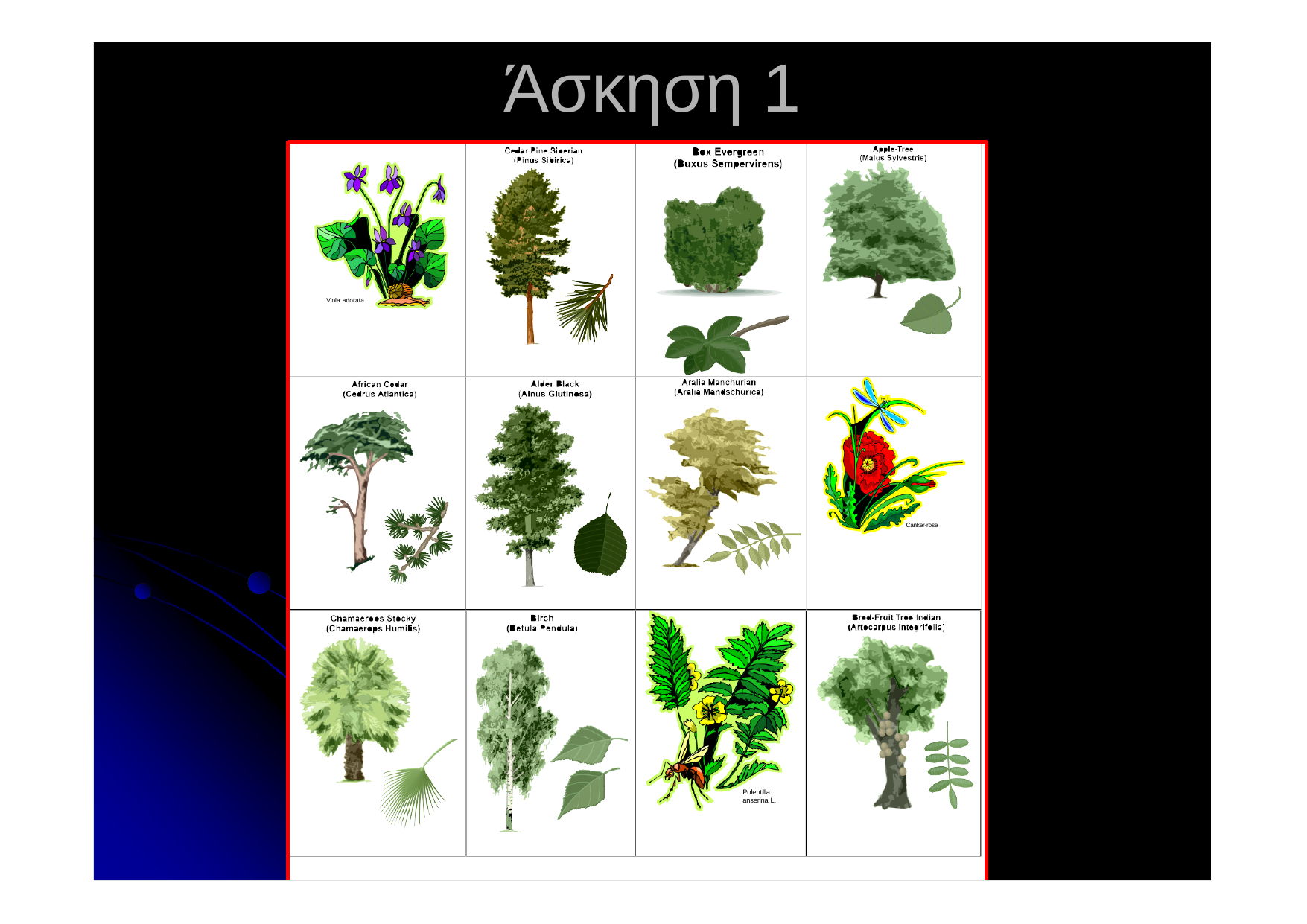

# Άσκηση 1

Viola adorata
Canker-rose

Polentilla  anserina L.